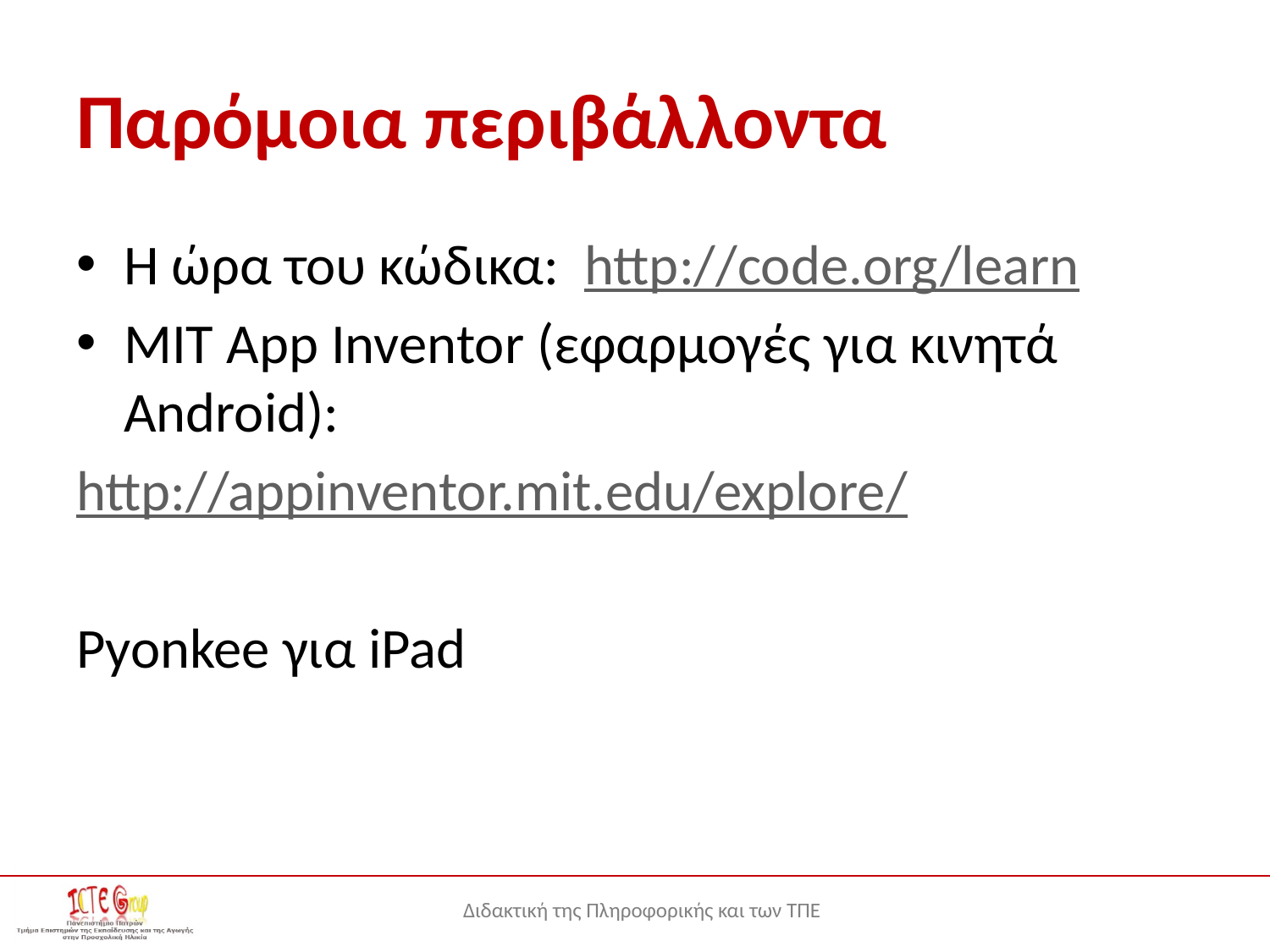

# Παρόμοια περιβάλλοντα
Η ώρα του κώδικα:  http://code.org/learn
ΜΙΤ App Inventor (εφαρμογές για κινητά Android):
http://appinventor.mit.edu/explore/

Pyonkee για iPad